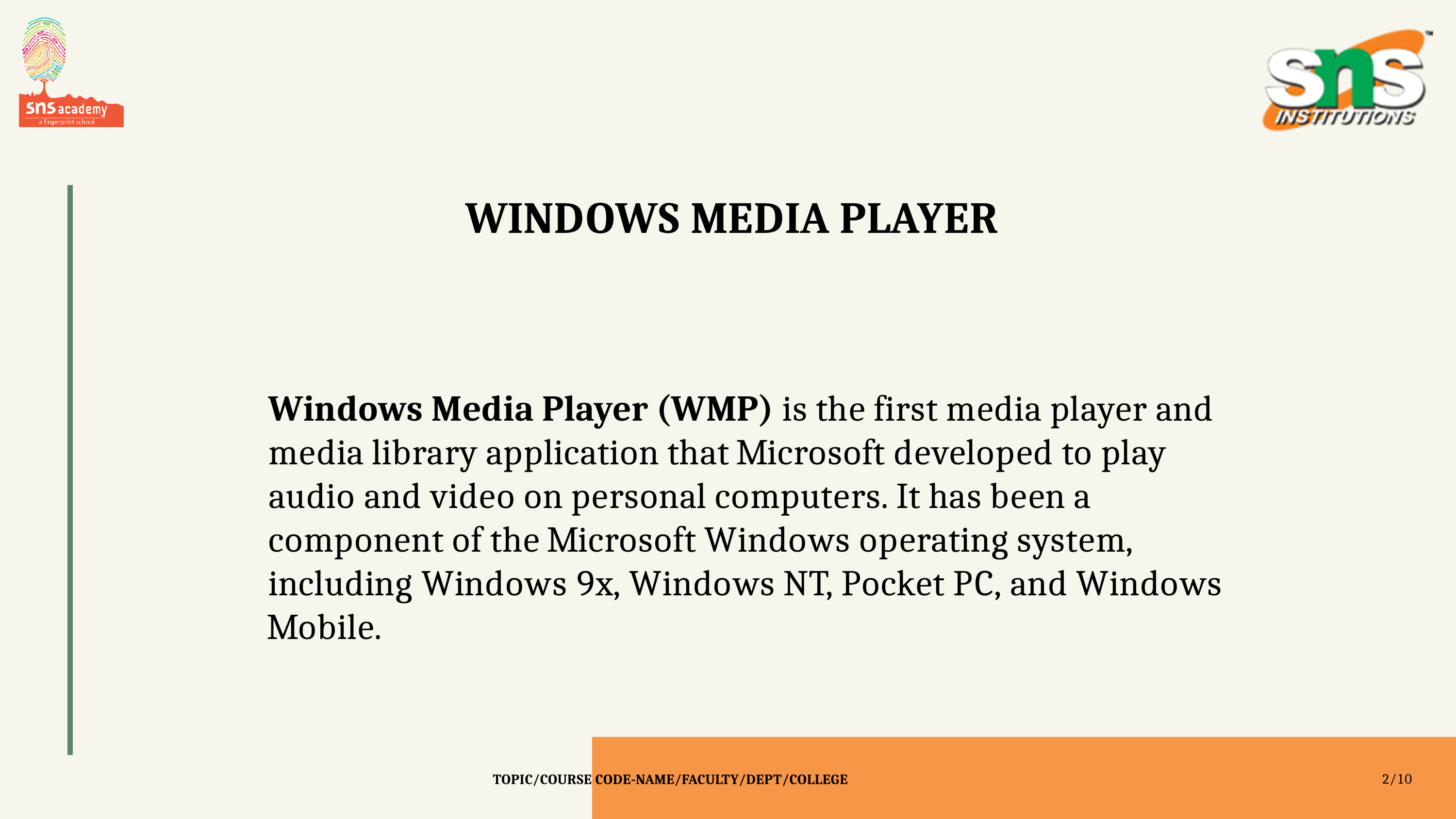

WINDOWS MEDIA PLAYER

Windows Media Player (WMP) is the first media player and media library application that Microsoft developed to play audio and video on personal computers. It has been a component of the Microsoft Windows operating system, including Windows 9x, Windows NT, Pocket PC, and Windows Mobile.

2/10
TOPIC/COURSE CODE-NAME/FACULTY/DEPT/COLLEGE